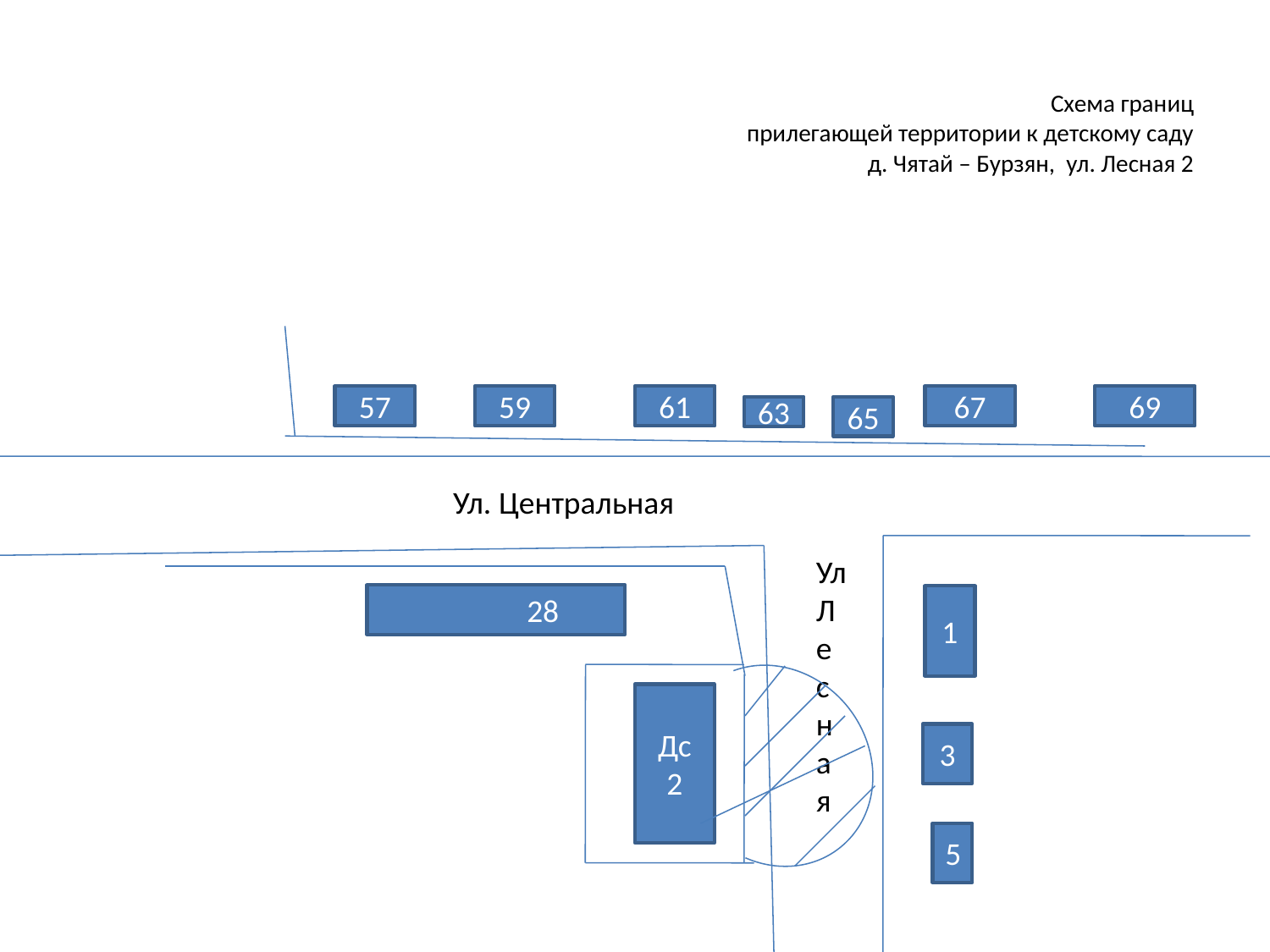

# Схема границ прилегающей территории к детскому саду д. Чятай – Бурзян,  ул. Лесная 2
57
59
61
67
69
63
65
                        Ул. Центральная
УлЛе
с
н
а
я
             28
1

Дс
2
3
5